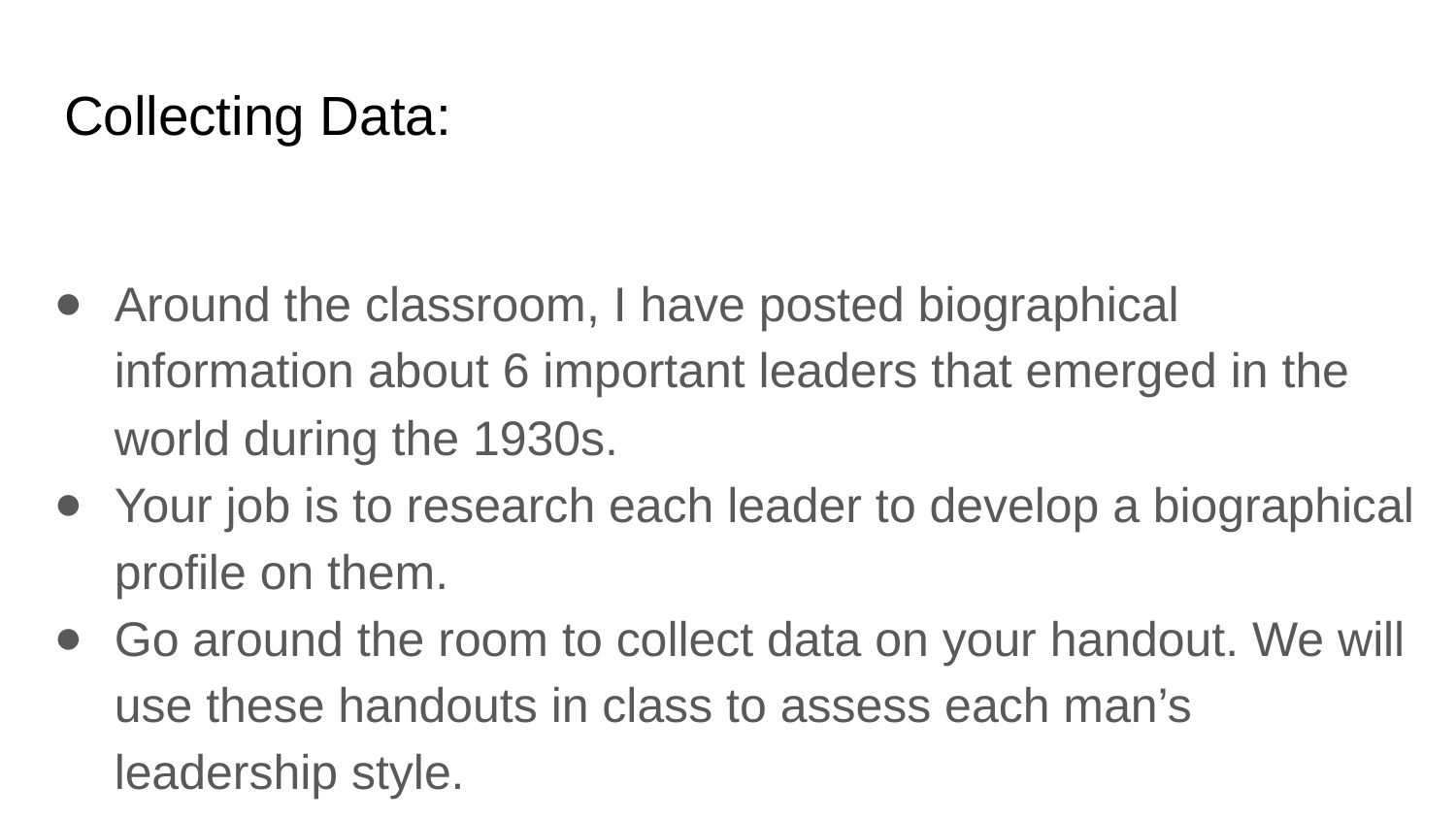

# Collecting Data:
Around the classroom, I have posted biographical information about 6 important leaders that emerged in the world during the 1930s.
Your job is to research each leader to develop a biographical profile on them.
Go around the room to collect data on your handout. We will use these handouts in class to assess each man’s leadership style.